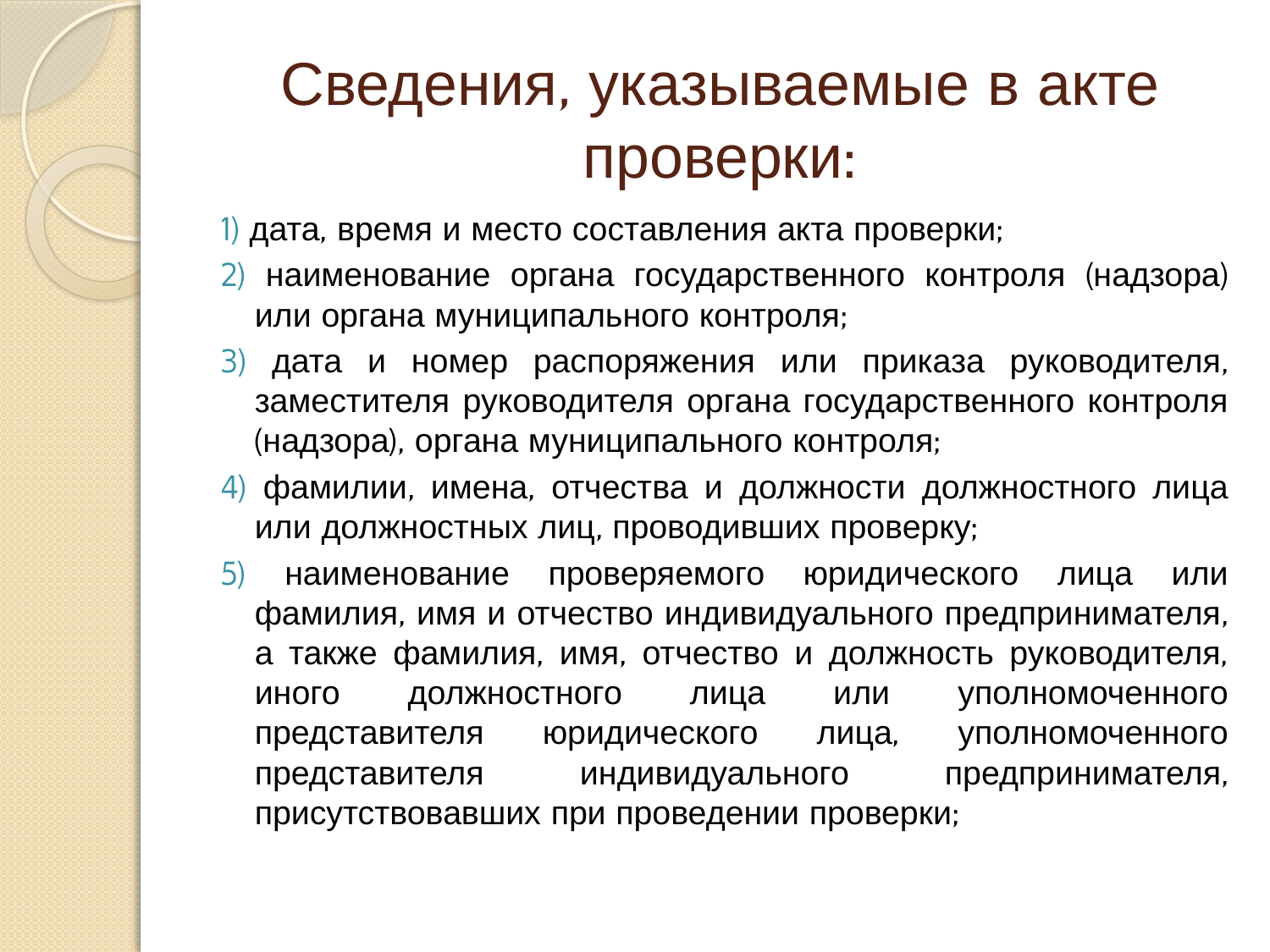

# Сведения, указываемые в акте проверки:
1) дата, время и место составления акта проверки;
2) наименование органа государственного контроля (надзора) или органа муниципального контроля;
3) дата и номер распоряжения или приказа руководителя, заместителя руководителя органа государственного контроля (надзора), органа муниципального контроля;
4) фамилии, имена, отчества и должности должностного лица или должностных лиц, проводивших проверку;
5) наименование проверяемого юридического лица или фамилия, имя и отчество индивидуального предпринимателя, а также фамилия, имя, отчество и должность руководителя, иного должностного лица или уполномоченного представителя юридического лица, уполномоченного представителя индивидуального предпринимателя, присутствовавших при проведении проверки;